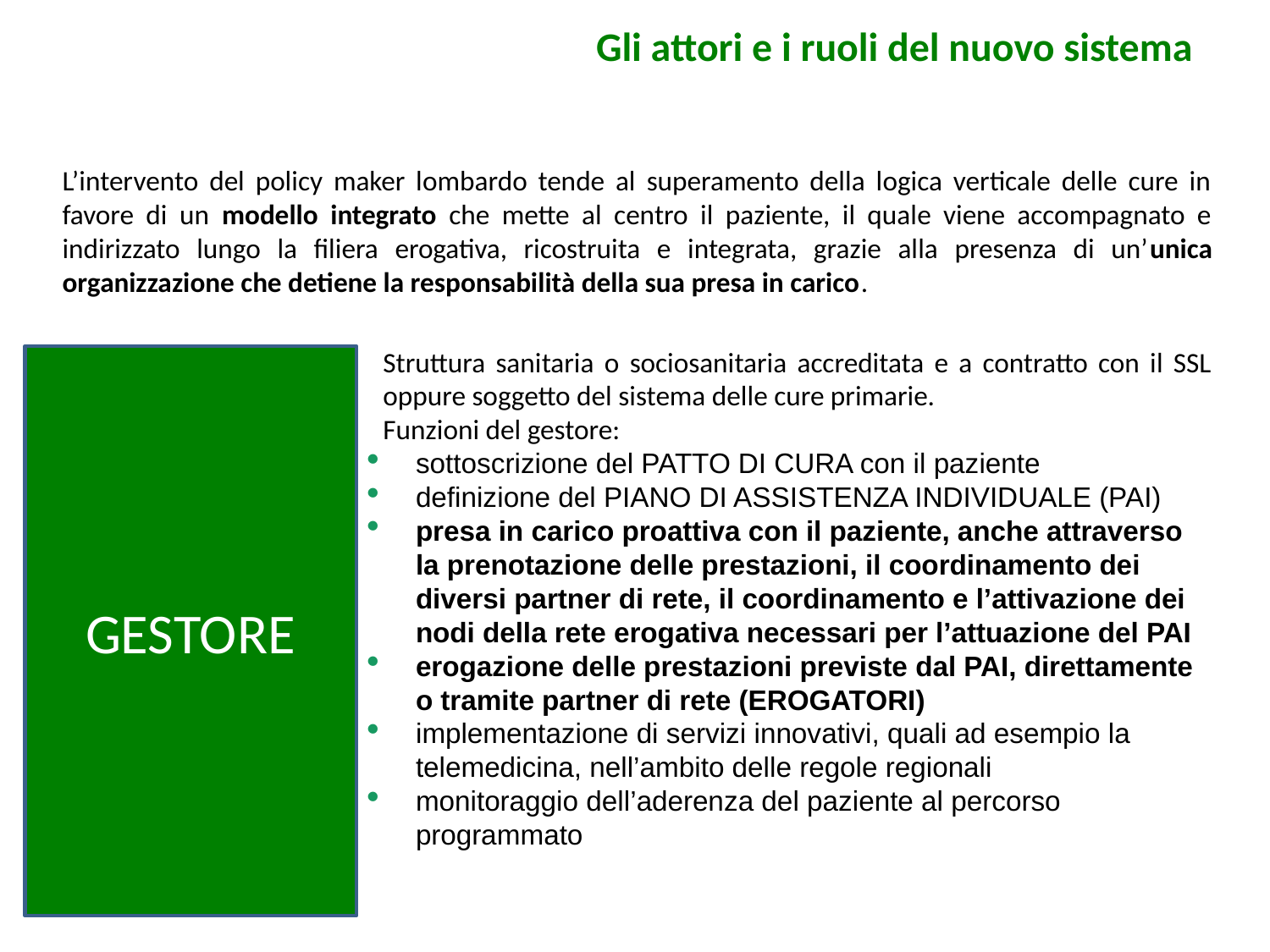

Gli attori e i ruoli del nuovo sistema
L’intervento del policy maker lombardo tende al superamento della logica verticale delle cure in favore di un modello integrato che mette al centro il paziente, il quale viene accompagnato e indirizzato lungo la filiera erogativa, ricostruita e integrata, grazie alla presenza di un’unica organizzazione che detiene la responsabilità della sua presa in carico.
Struttura sanitaria o sociosanitaria accreditata e a contratto con il SSL oppure soggetto del sistema delle cure primarie.
Funzioni del gestore:
sottoscrizione del PATTO DI CURA con il paziente
definizione del PIANO DI ASSISTENZA INDIVIDUALE (PAI)
presa in carico proattiva con il paziente, anche attraverso la prenotazione delle prestazioni, il coordinamento dei diversi partner di rete, il coordinamento e l’attivazione dei nodi della rete erogativa necessari per l’attuazione del PAI
erogazione delle prestazioni previste dal PAI, direttamente o tramite partner di rete (EROGATORI)
implementazione di servizi innovativi, quali ad esempio la telemedicina, nell’ambito delle regole regionali
monitoraggio dell’aderenza del paziente al percorso programmato
GESTORE